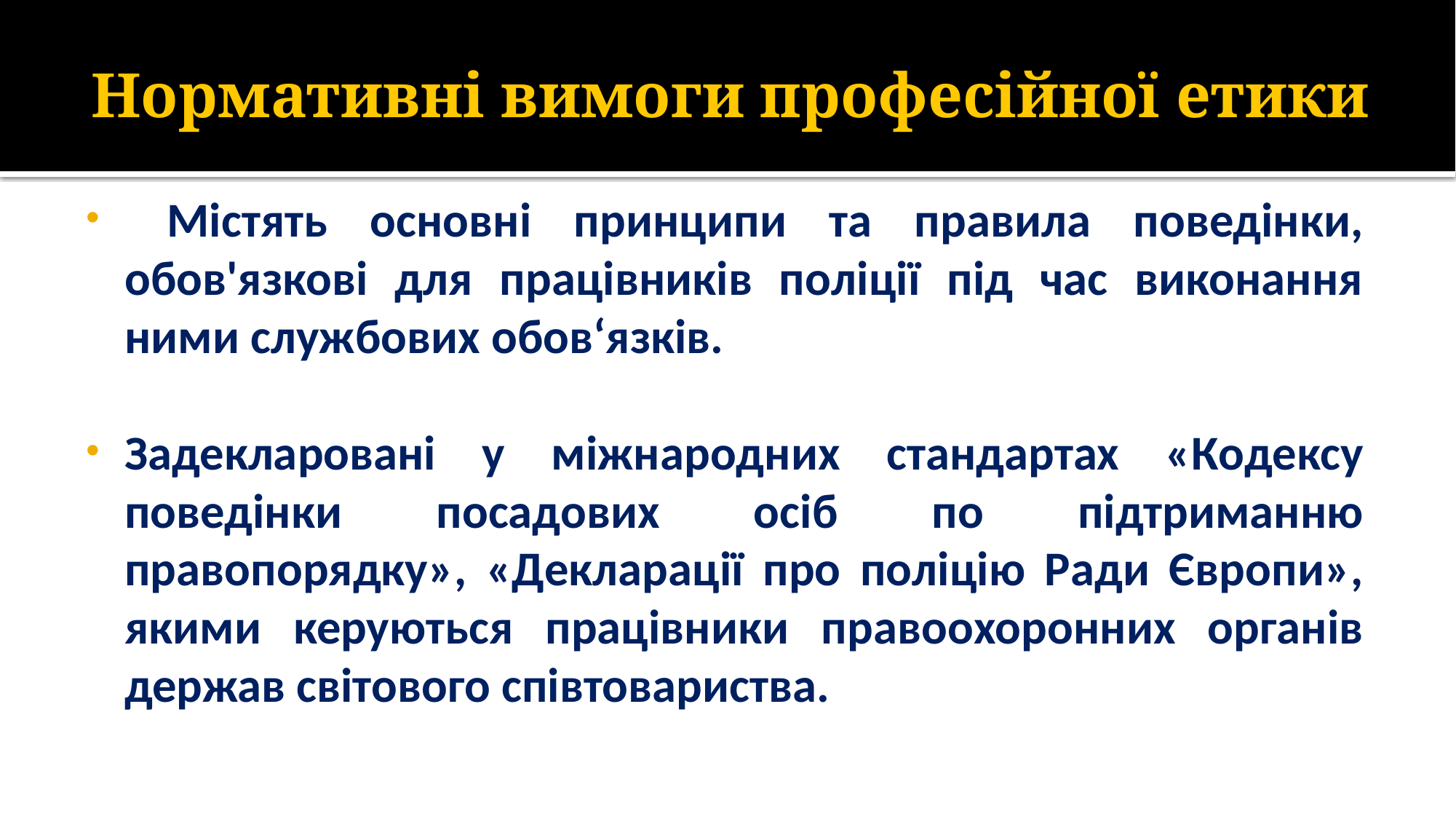

# Нормативні вимоги професійної етики
 Містять основні принципи та правила поведінки, обов'язкові для працівників поліції під час виконання ними службових обов‘язків.

Задекларовані у міжнародних стандартах «Кодексу поведінки посадових осіб по підтриманню правопорядку», «Декларації про поліцію Ради Європи», якими керуються працівники правоохоронних органів держав світового співтовариства.